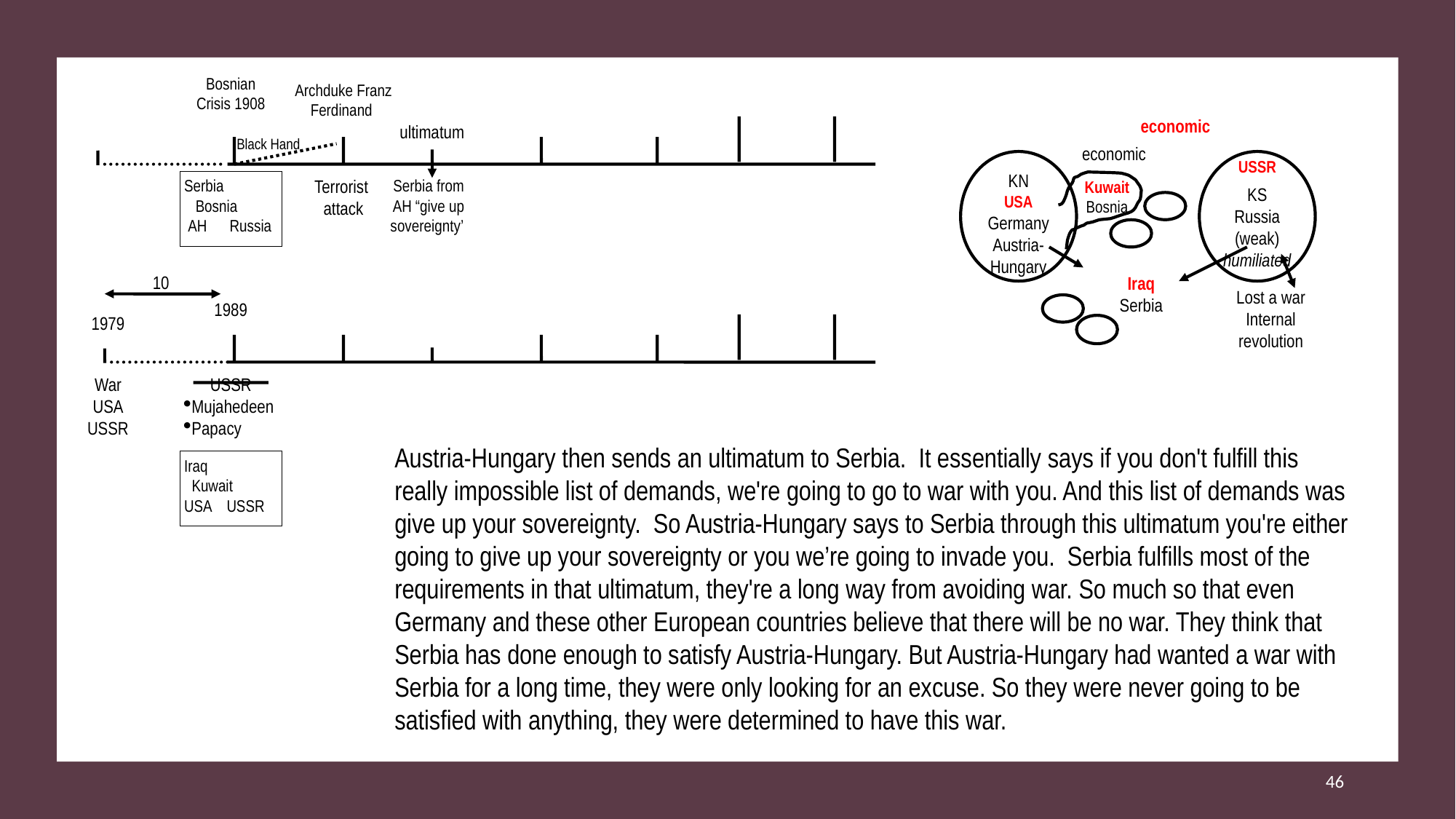

Bosnian Crisis 1908
Archduke Franz Ferdinand

economic
economic

USSR

KN
USA
Germany
Austria-Hungary

Kuwait
Bosnia
KS
Russia
(weak)
humiliated

Iraq
Serbia
Lost a war
Internal revolution

ultimatum

Black Hand

Serbia
   Bosnia
 AH      Russia

Terrorist
attack
Serbia from
AH “give up sovereignty’

10

1989

1979

War
USA
USSR
USSR
Mujahedeen
Papacy

Austria-Hungary then sends an ultimatum to Serbia.  It essentially says if you don't fulfill this really impossible list of demands, we're going to go to war with you. And this list of demands was give up your sovereignty.  So Austria-Hungary says to Serbia through this ultimatum you're either going to give up your sovereignty or you we’re going to invade you.  Serbia fulfills most of the requirements in that ultimatum, they're a long way from avoiding war. So much so that even Germany and these other European countries believe that there will be no war. They think that Serbia has done enough to satisfy Austria-Hungary. But Austria-Hungary had wanted a war with Serbia for a long time, they were only looking for an excuse. So they were never going to be satisfied with anything, they were determined to have this war.
Iraq
  Kuwait
USA    USSR
46